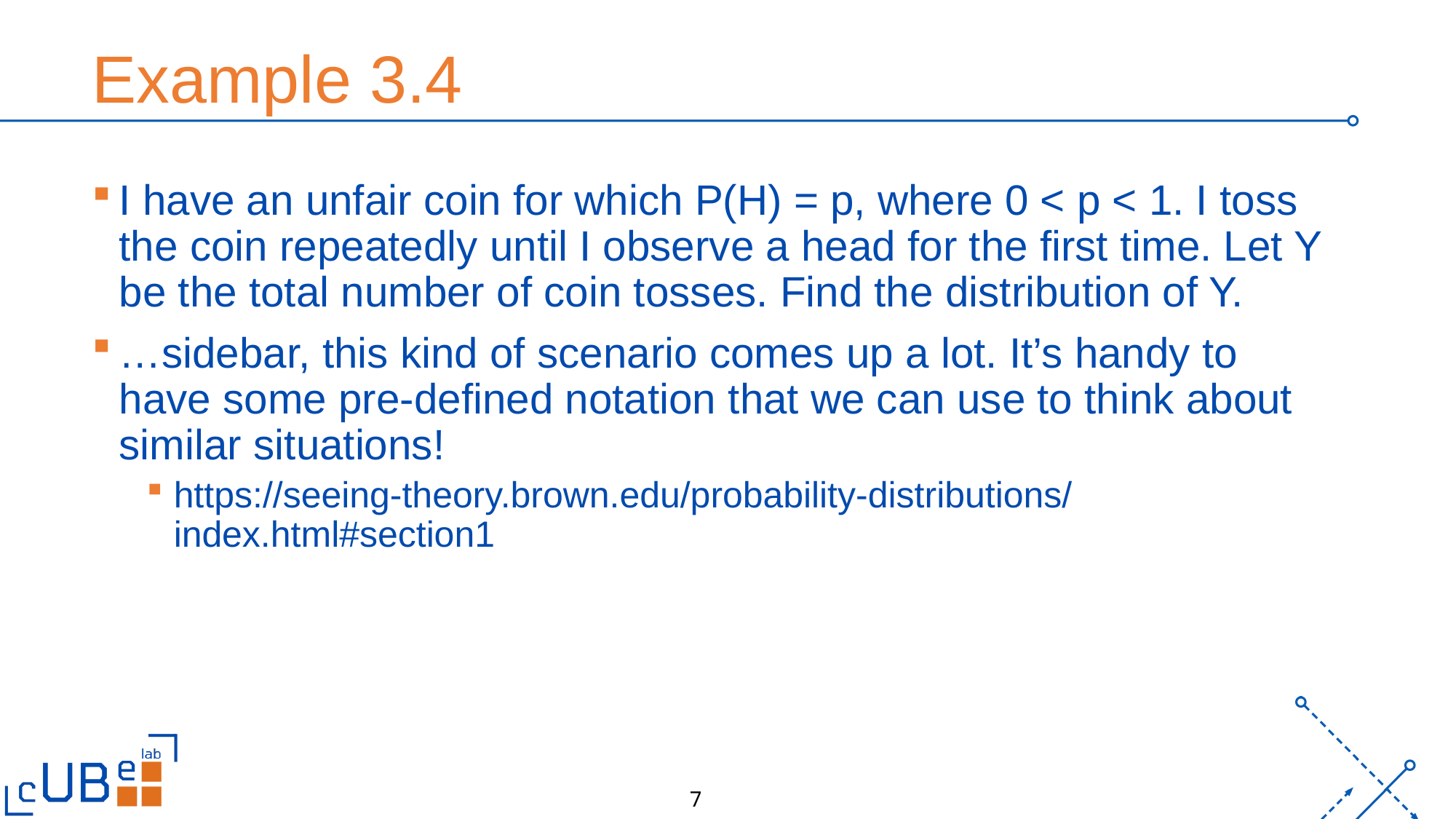

# Example 3.4
I have an unfair coin for which P(H) = p, where 0 < p < 1. I toss the coin repeatedly until I observe a head for the first time. Let Y be the total number of coin tosses. Find the distribution of Y.
…sidebar, this kind of scenario comes up a lot. It’s handy to have some pre-defined notation that we can use to think about similar situations!
https://seeing-theory.brown.edu/probability-distributions/index.html#section1
7